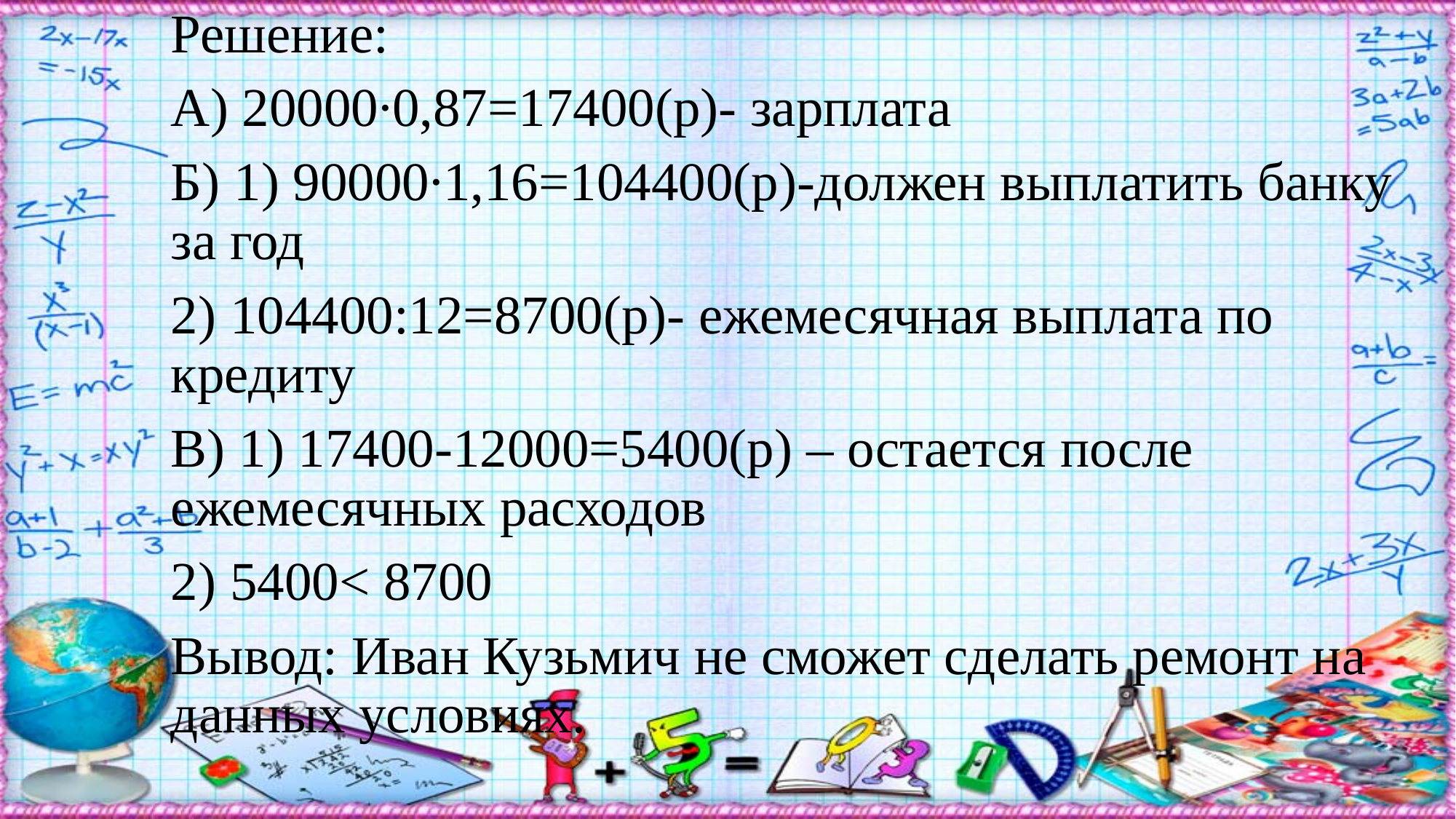

Решение:
А) 20000∙0,87=17400(р)- зарплата
Б) 1) 90000∙1,16=104400(р)-должен выплатить банку за год
2) 104400:12=8700(р)- ежемесячная выплата по кредиту
В) 1) 17400-12000=5400(р) – остается после ежемесячных расходов
2) 5400< 8700
Вывод: Иван Кузьмич не сможет сделать ремонт на данных условиях.